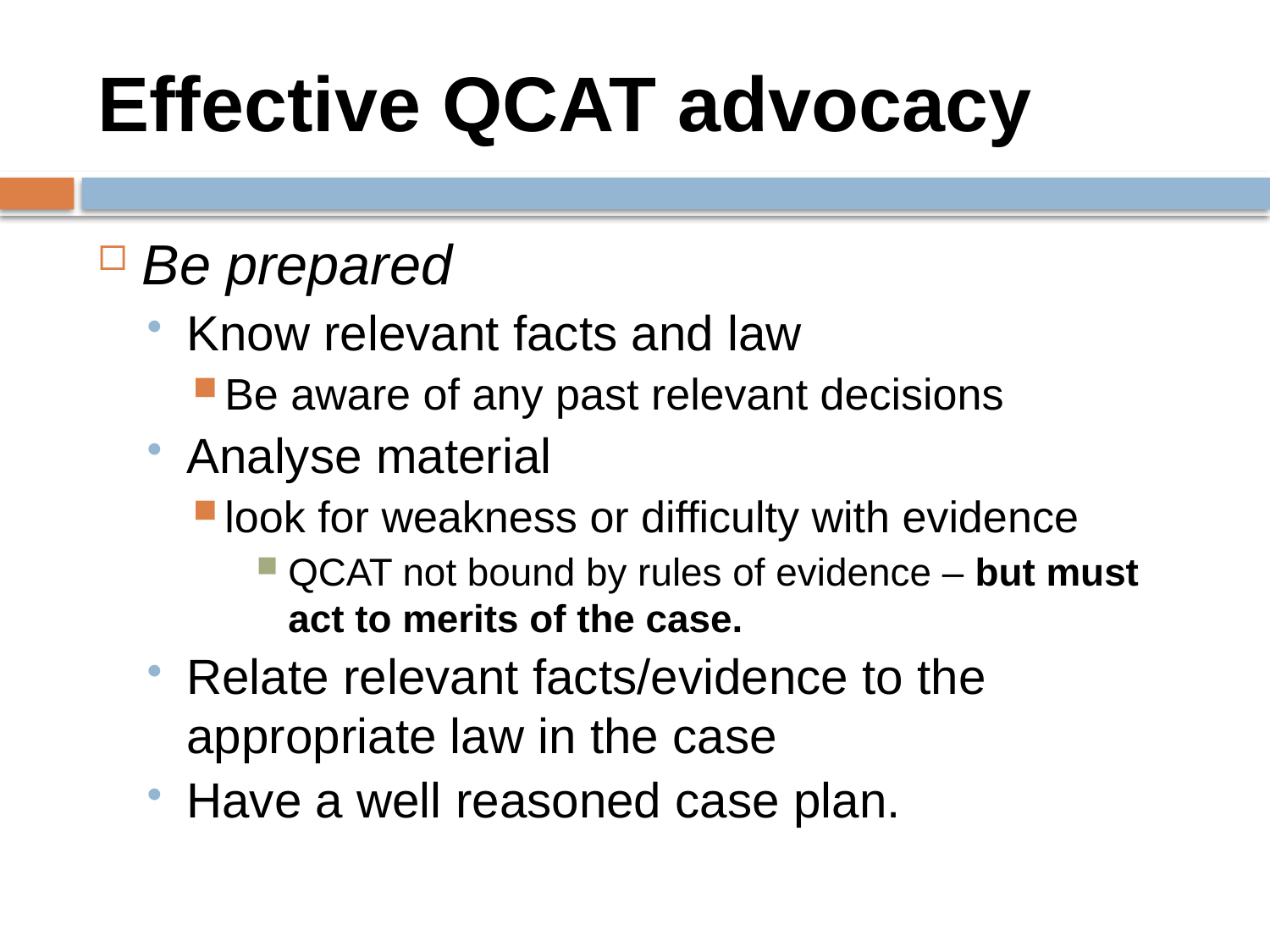

# Effective QCAT advocacy
Be prepared
Know relevant facts and law
Be aware of any past relevant decisions
Analyse material
look for weakness or difficulty with evidence
QCAT not bound by rules of evidence – but must act to merits of the case.
Relate relevant facts/evidence to the appropriate law in the case
Have a well reasoned case plan.